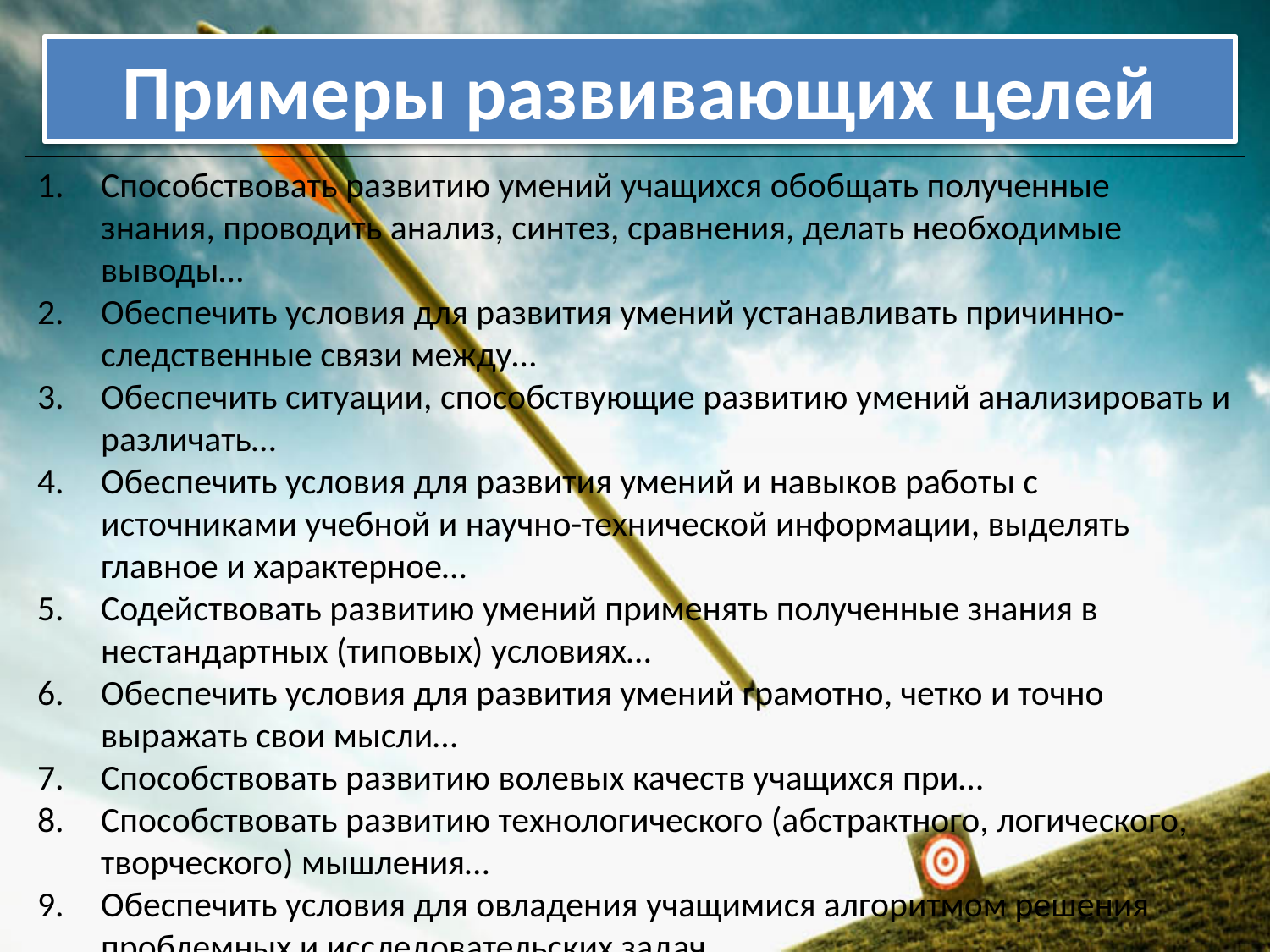

Примеры развивающих целей
Способствовать развитию умений учащихся обобщать полученные знания, проводить анализ, синтез, сравнения, делать необходимые выводы…
Обеспечить условия для развития умений устанавливать причинно-следственные связи между…
Обеспечить ситуации, способствующие развитию умений анализировать и различать…
Обеспечить условия для развития умений и навыков работы с источниками учебной и научно-технической информации, выделять главное и характерное…
Содействовать развитию умений применять полученные знания в нестандартных (типовых) условиях…
Обеспечить условия для развития умений грамотно, четко и точно выражать свои мысли…
Способствовать развитию волевых качеств учащихся при…
Способствовать развитию технологического (абстрактного, логического, творческого) мышления…
Обеспечить условия для овладения учащимися алгоритмом решения проблемных и исследовательских задач…